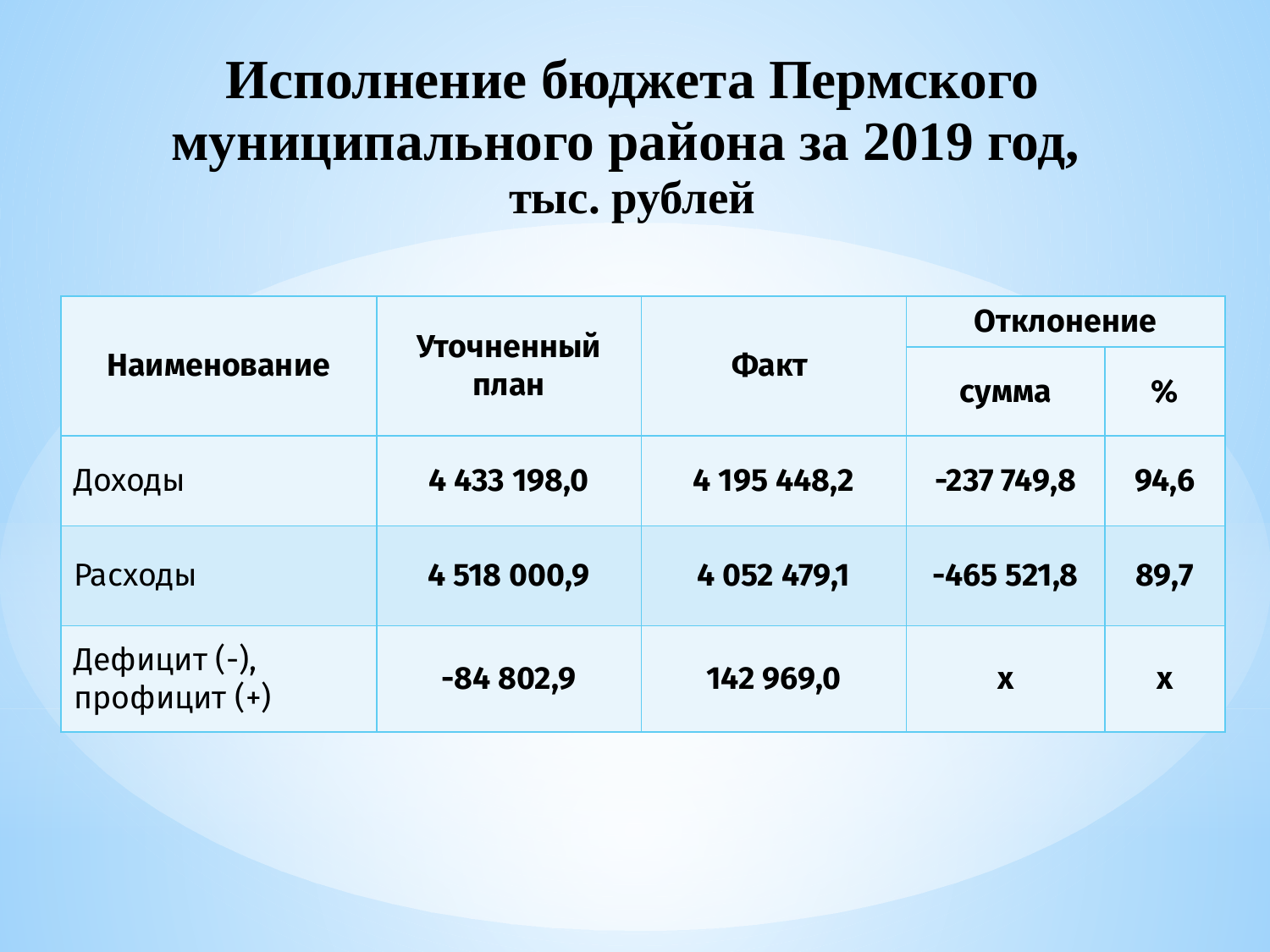

Исполнение бюджета Пермского
муниципального района за 2019 год,
тыс. рублей
| Наименование | Уточненный план | Факт | Отклонение |  |
| --- | --- | --- | --- | --- |
|  |  |  | сумма | % |
| Доходы | 4 433 198,0 | 4 195 448,2 | -237 749,8 | 94,6 |
| Расходы | 4 518 000,9 | 4 052 479,1 | -465 521,8 | 89,7 |
| Дефицит (-), профицит (+) | -84 802,9 | 142 969,0 | х | х |